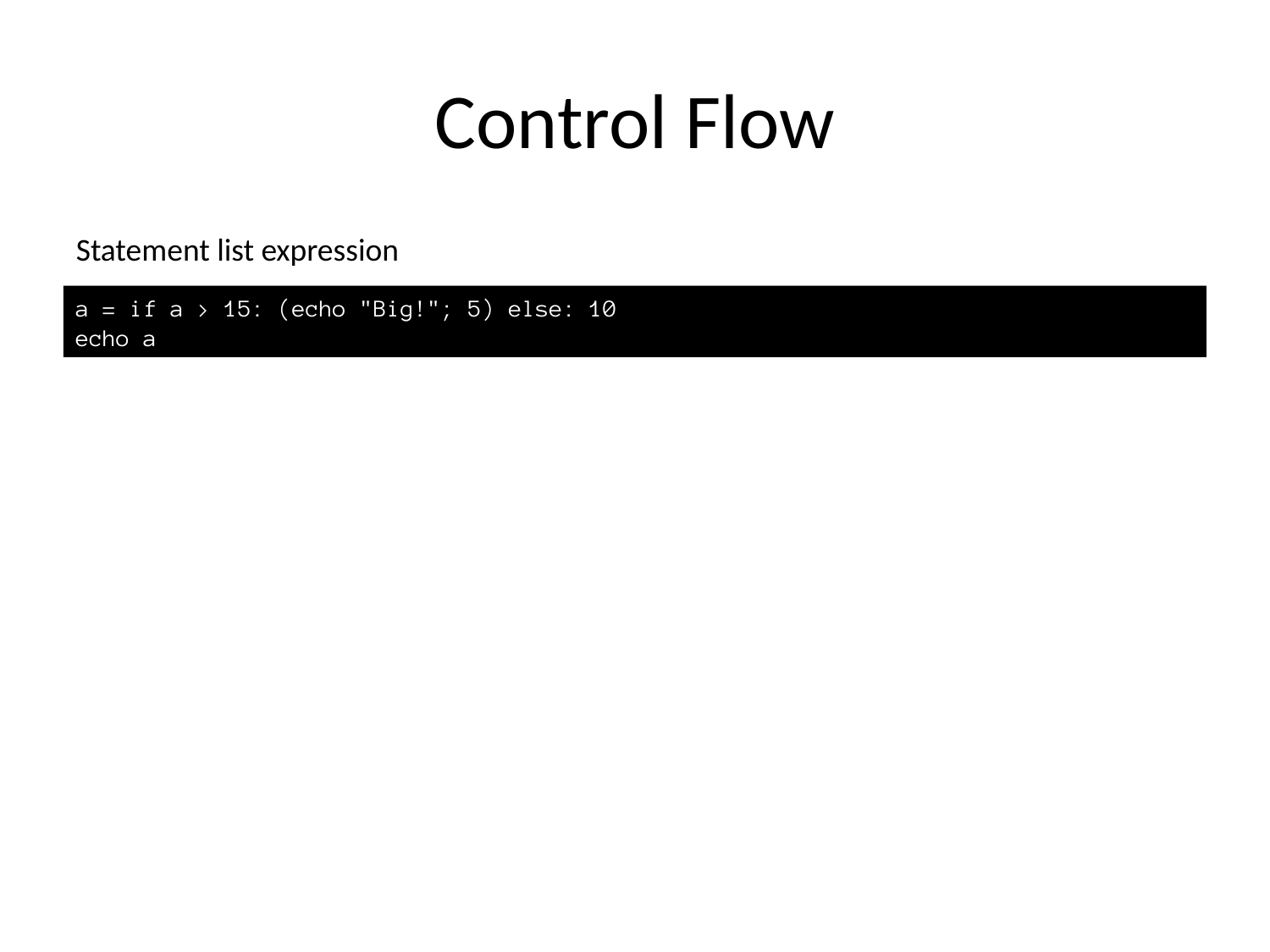

# Control Flow
Statement list expression
a = if a > 15: (echo "Big!"; 5) else: 10
echo a